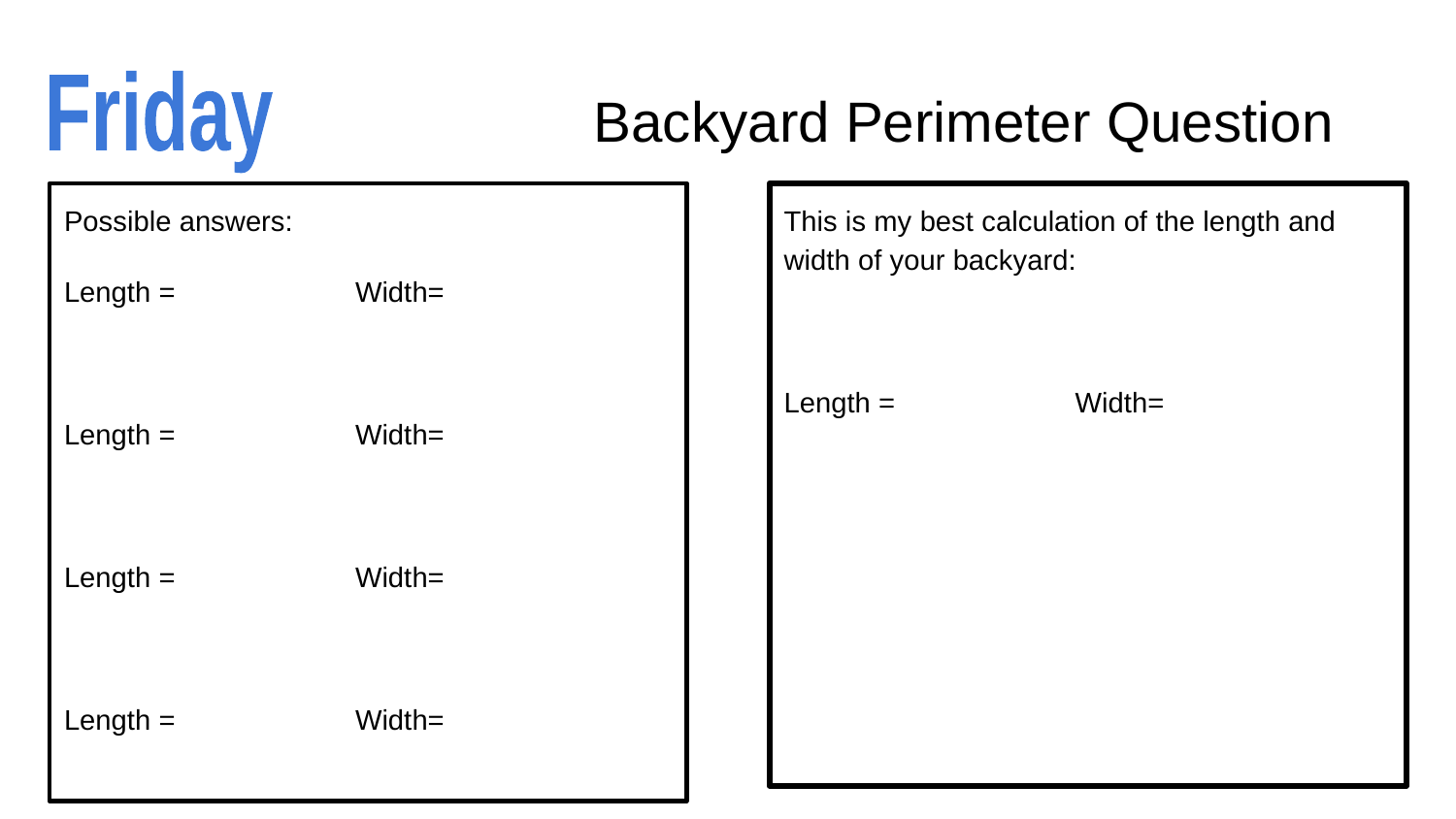

# Backyard Perimeter Question
Friday
Possible answers:
Length = 		Width=

Length = 		Width=

Length = 		Width=

Length = 		Width=

This is my best calculation of the length and width of your backyard:

Length = 		Width=